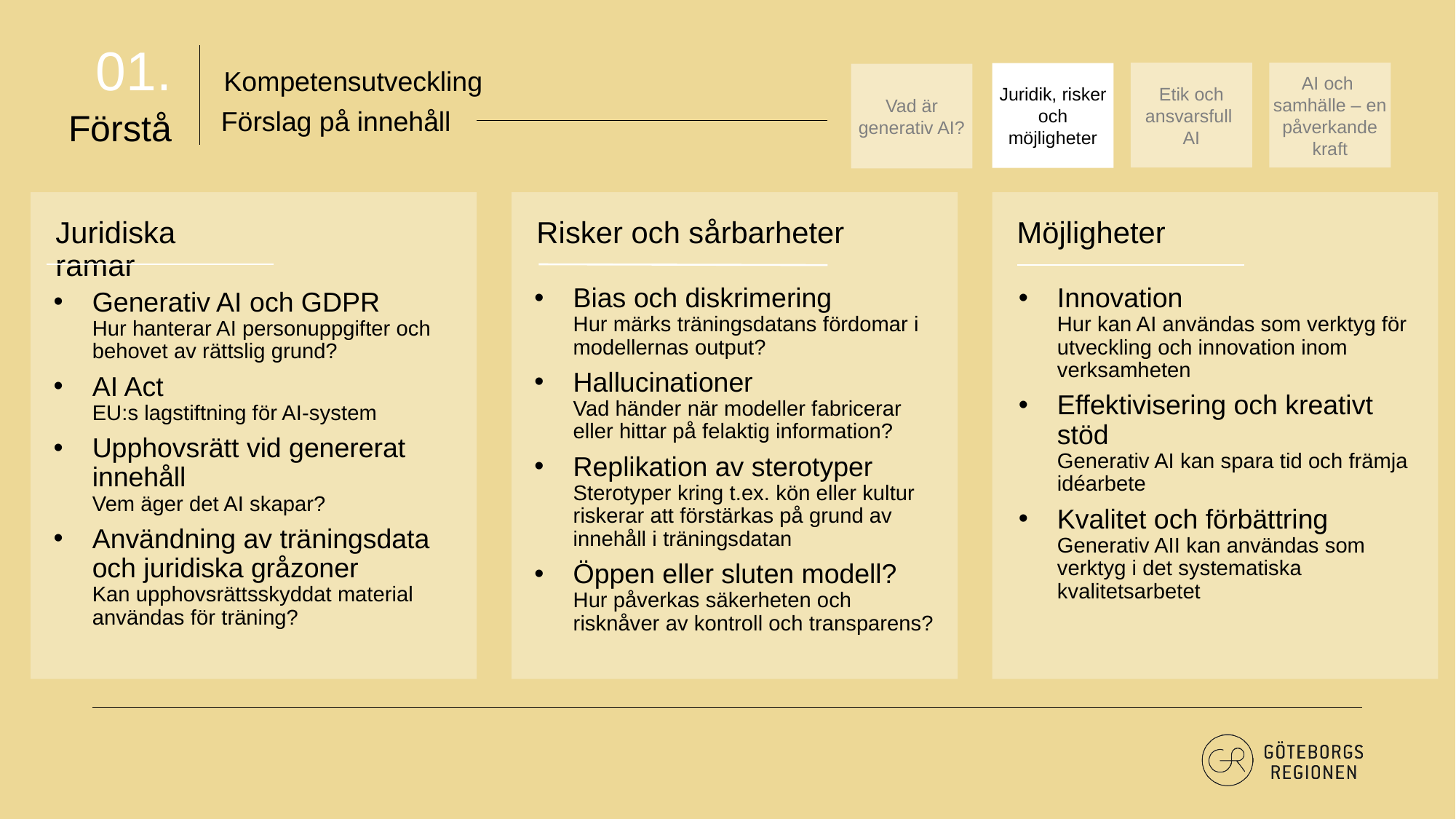

01.
Kompetensutveckling
Etik och ansvarsfull
AI
AI och
samhälle – en påverkande kraft
Juridik, risker och möjligheter
Vad är generativ AI?
Förslag på innehåll
Förstå

Juridiska ramar
Risker och sårbarheter
Möjligheter

Bias och diskrimering
Hur märks träningsdatans fördomar i modellernas output?
Hallucinationer
Vad händer när modeller fabricerar eller hittar på felaktig information?
Replikation av sterotyper
Sterotyper kring t.ex. kön eller kultur riskerar att förstärkas på grund av innehåll i träningsdatan
Öppen eller sluten modell?
Hur påverkas säkerheten och risknåver av kontroll och transparens?
Innovation
Hur kan AI användas som verktyg för utveckling och innovation inom verksamheten
Effektivisering och kreativt stöd
Generativ AI kan spara tid och främja idéarbete
Kvalitet och förbättring
Generativ AII kan användas som verktyg i det systematiska kvalitetsarbetet

Generativ AI och GDPR
Hur hanterar AI personuppgifter och
behovet av rättslig grund?
AI Act
EU:s lagstiftning för AI-system
Upphovsrätt vid genererat innehåll
Vem äger det AI skapar?
Användning av träningsdata och juridiska gråzoner
Kan upphovsrättsskyddat material användas för träning?